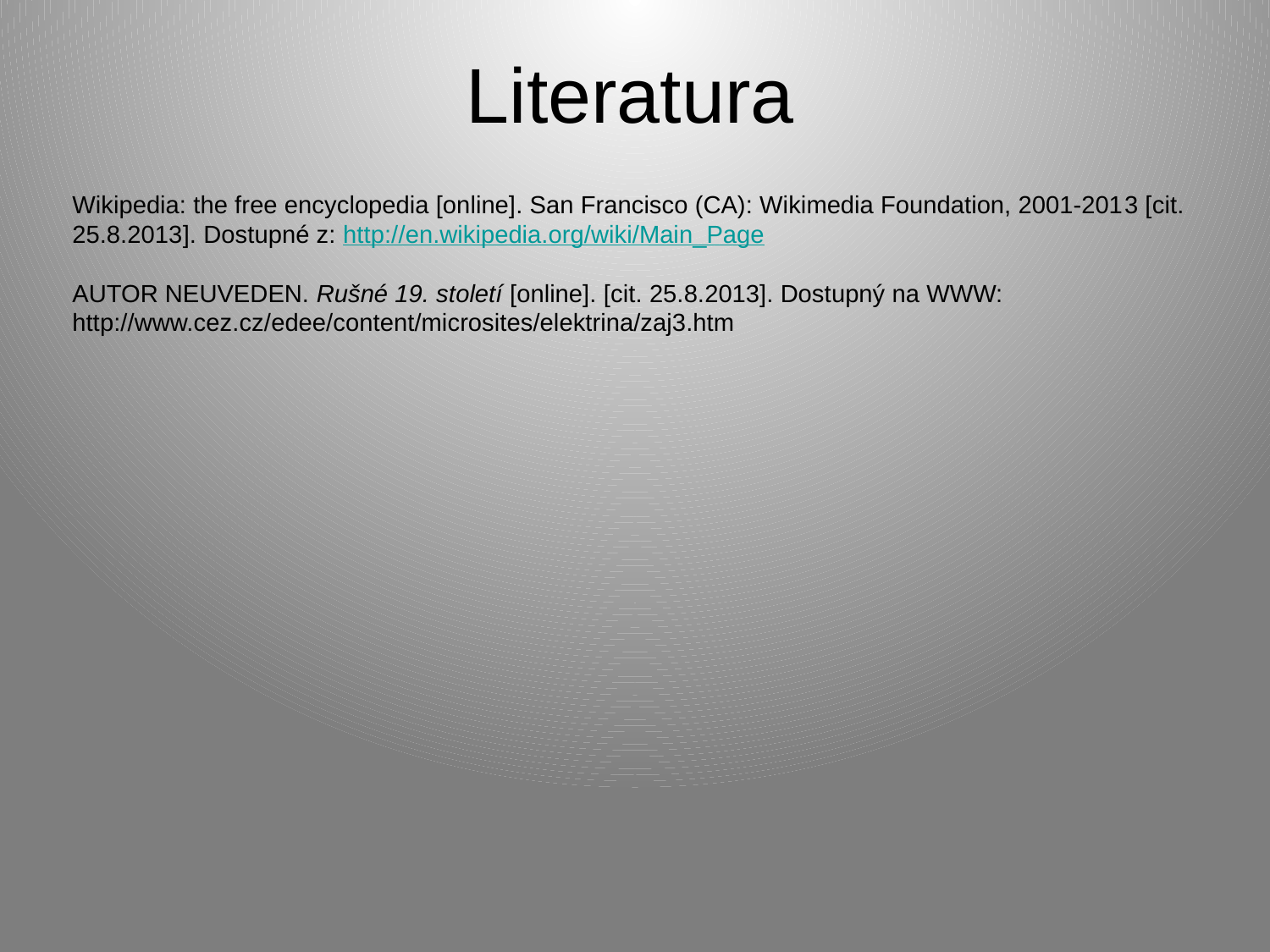

Literatura
Wikipedia: the free encyclopedia [online]. San Francisco (CA): Wikimedia Foundation, 2001-2013 [cit.  25.8.2013]. Dostupné z: http://en.wikipedia.org/wiki/Main_Page

AUTOR NEUVEDEN. Rušné 19. století [online]. [cit. 25.8.2013]. Dostupný na WWW: http://www.cez.cz/edee/content/microsites/elektrina/zaj3.htm